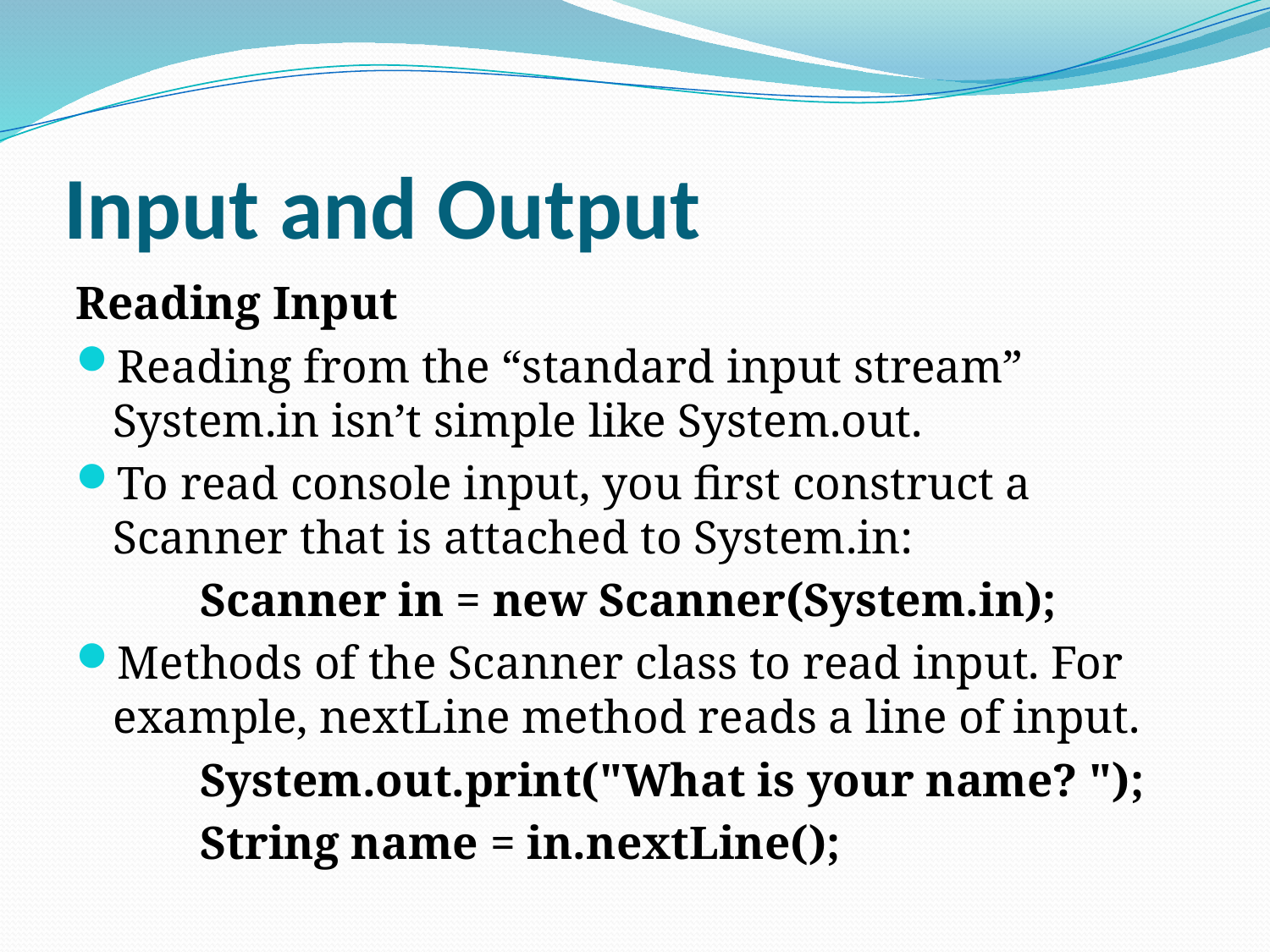

# Input and Output
Reading Input
Reading from the “standard input stream” System.in isn’t simple like System.out.
To read console input, you first construct a Scanner that is attached to System.in:
	Scanner in = new Scanner(System.in);
Methods of the Scanner class to read input. For example, nextLine method reads a line of input.
	System.out.print("What is your name? ");
	String name = in.nextLine();